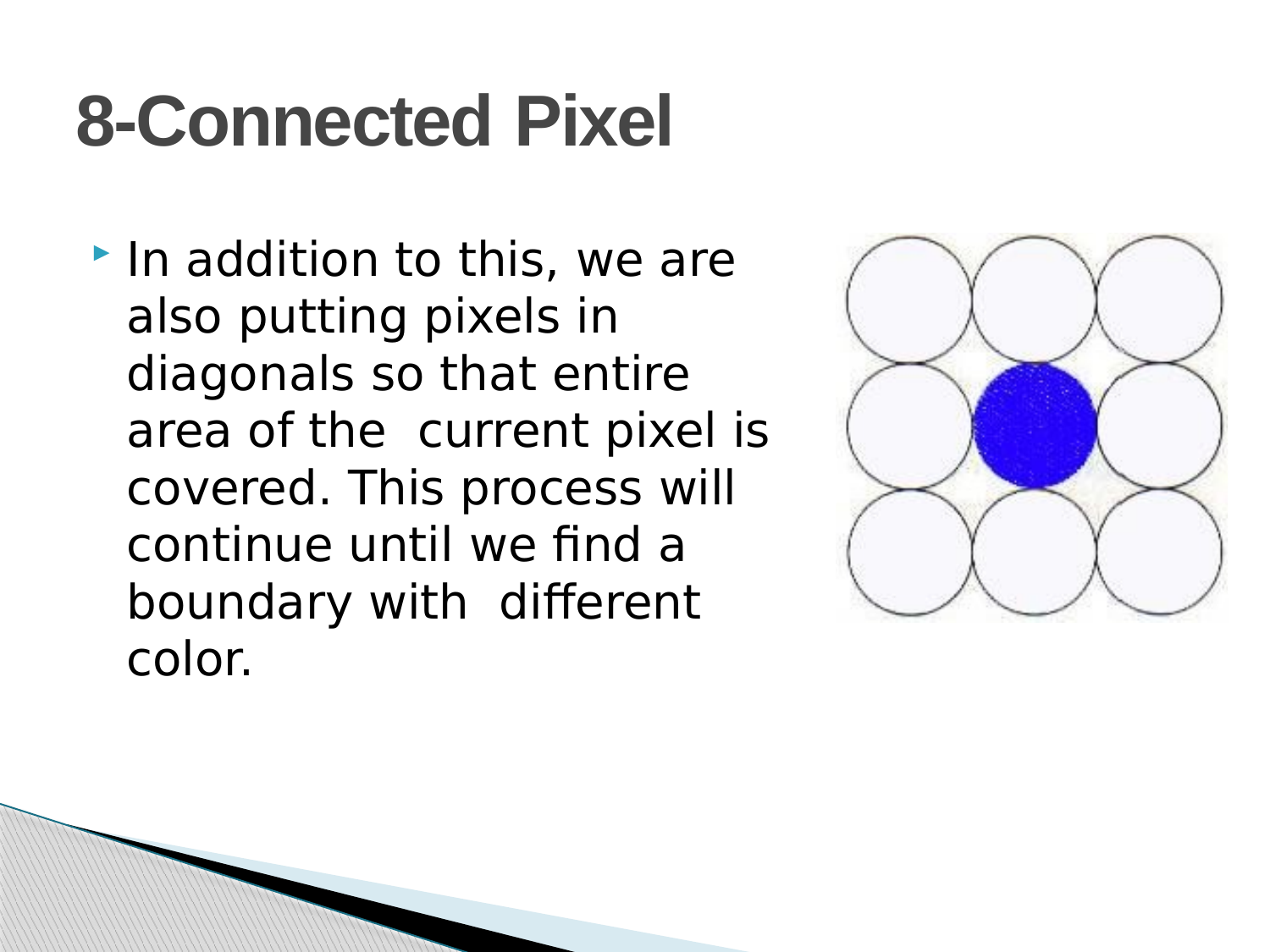

# 8-Connected Pixel
In addition to this, we are also putting pixels in diagonals so that entire area of the  current pixel is covered. This process will continue until we find a boundary with  different color.